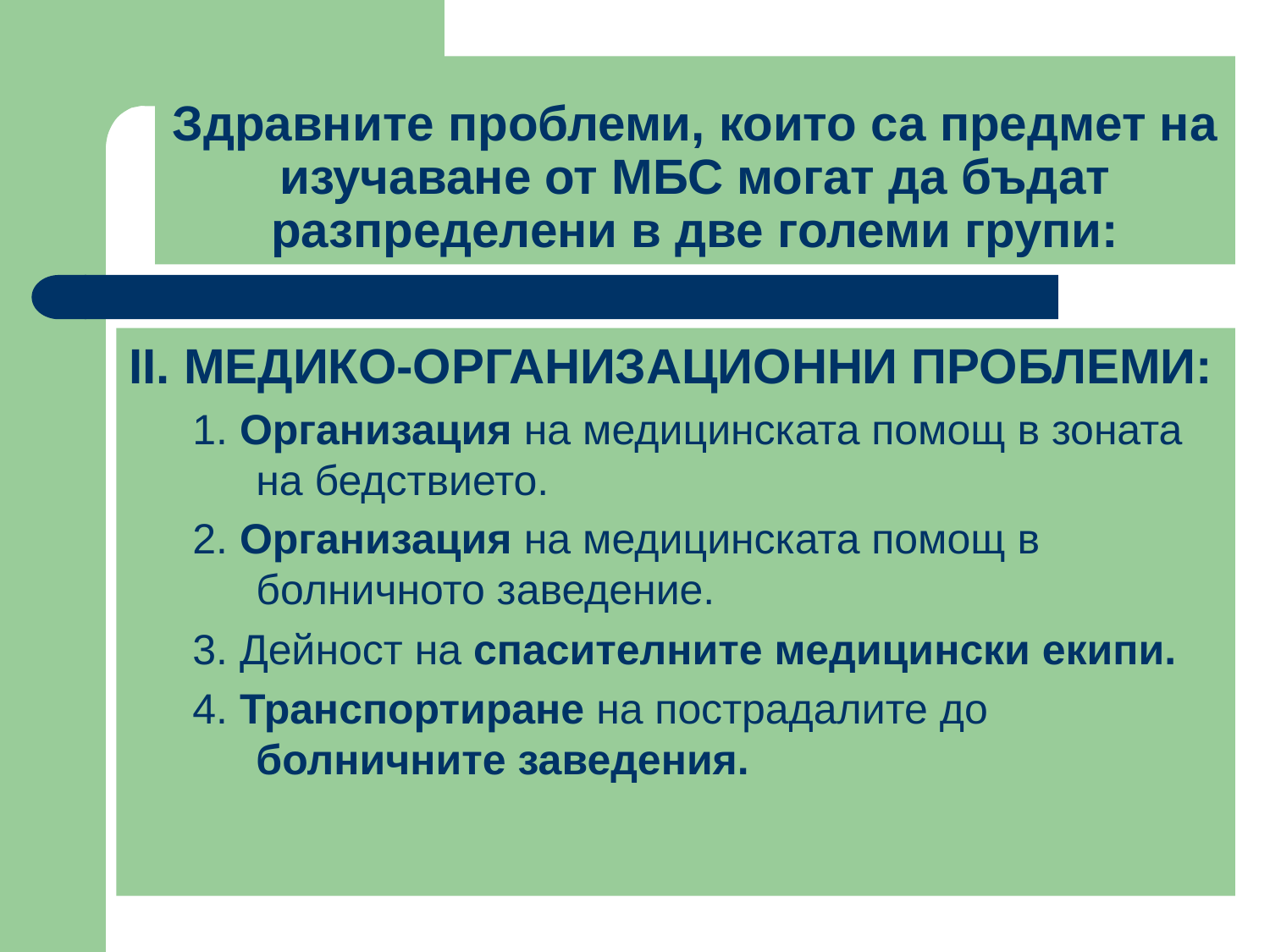

# Здравните проблеми, които са предмет на изучаване от МБС могат да бъдат разпределени в две големи групи:
ІІ. МЕДИКО-ОРГАНИЗАЦИОННИ ПРОБЛЕМИ:
1. Организация на медицинската помощ в зоната на бедствието.
2. Организация на медицинската помощ в болничното заведение.
3. Дейност на спасителните медицински екипи.
4. Транспортиране на пострадалите до болничните заведения.